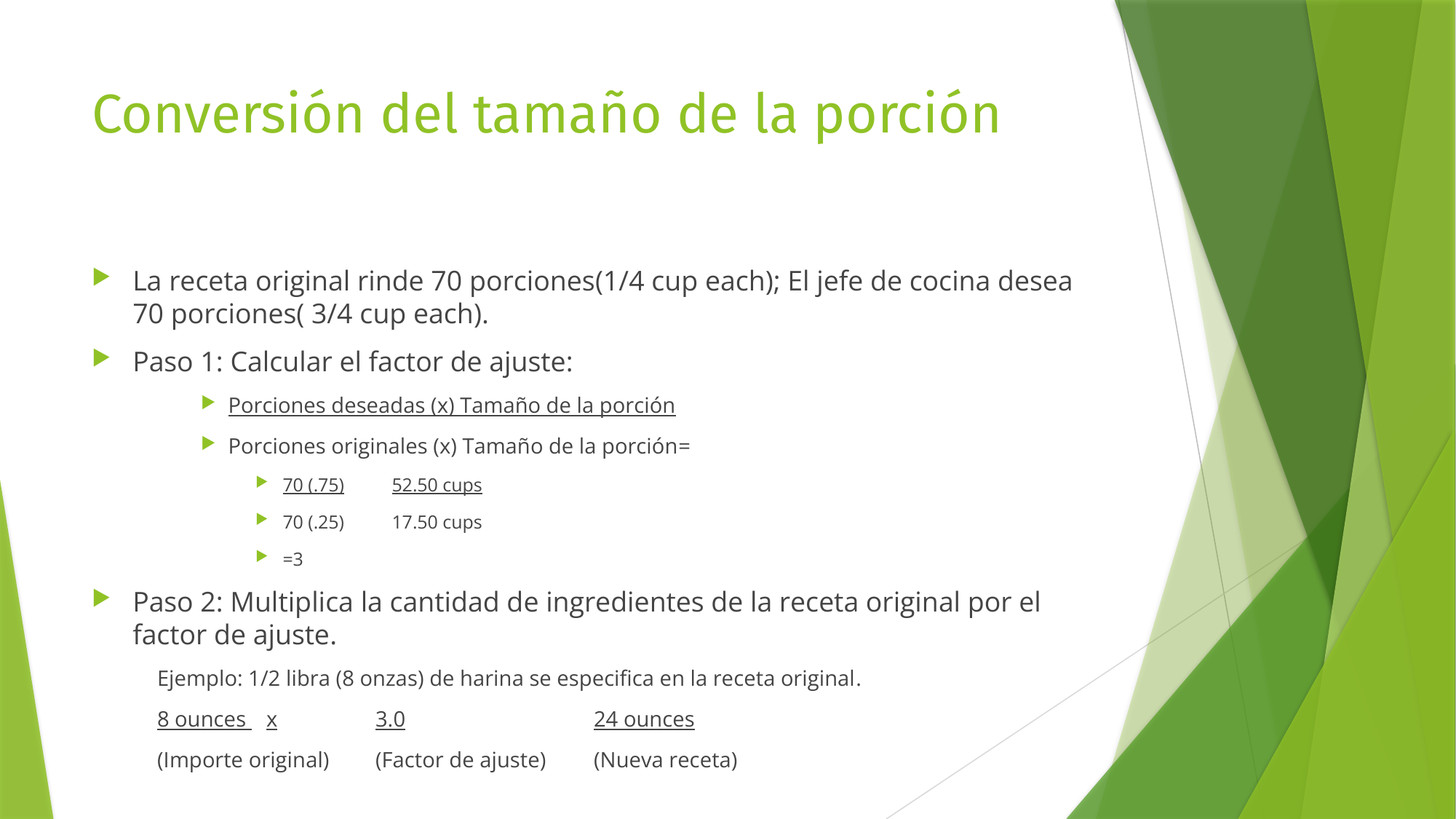

# Conversión del tamaño de la porción
La receta original rinde 70 porciones(1/4 cup each); El jefe de cocina desea 70 porciones( 3/4 cup each).
Paso 1: Calcular el factor de ajuste:
Porciones deseadas (x) Tamaño de la porción
Porciones originales (x) Tamaño de la porción=
70 (.75)	52.50 cups
70 (.25)	17.50 cups
=3
Paso 2: Multiplica la cantidad de ingredientes de la receta original por el factor de ajuste.
Ejemplo: 1/2 libra (8 onzas) de harina se especifica en la receta original.
8 ounces 	x	3.0		24 ounces
(Importe original)  	(Factor de ajuste)	(Nueva receta)